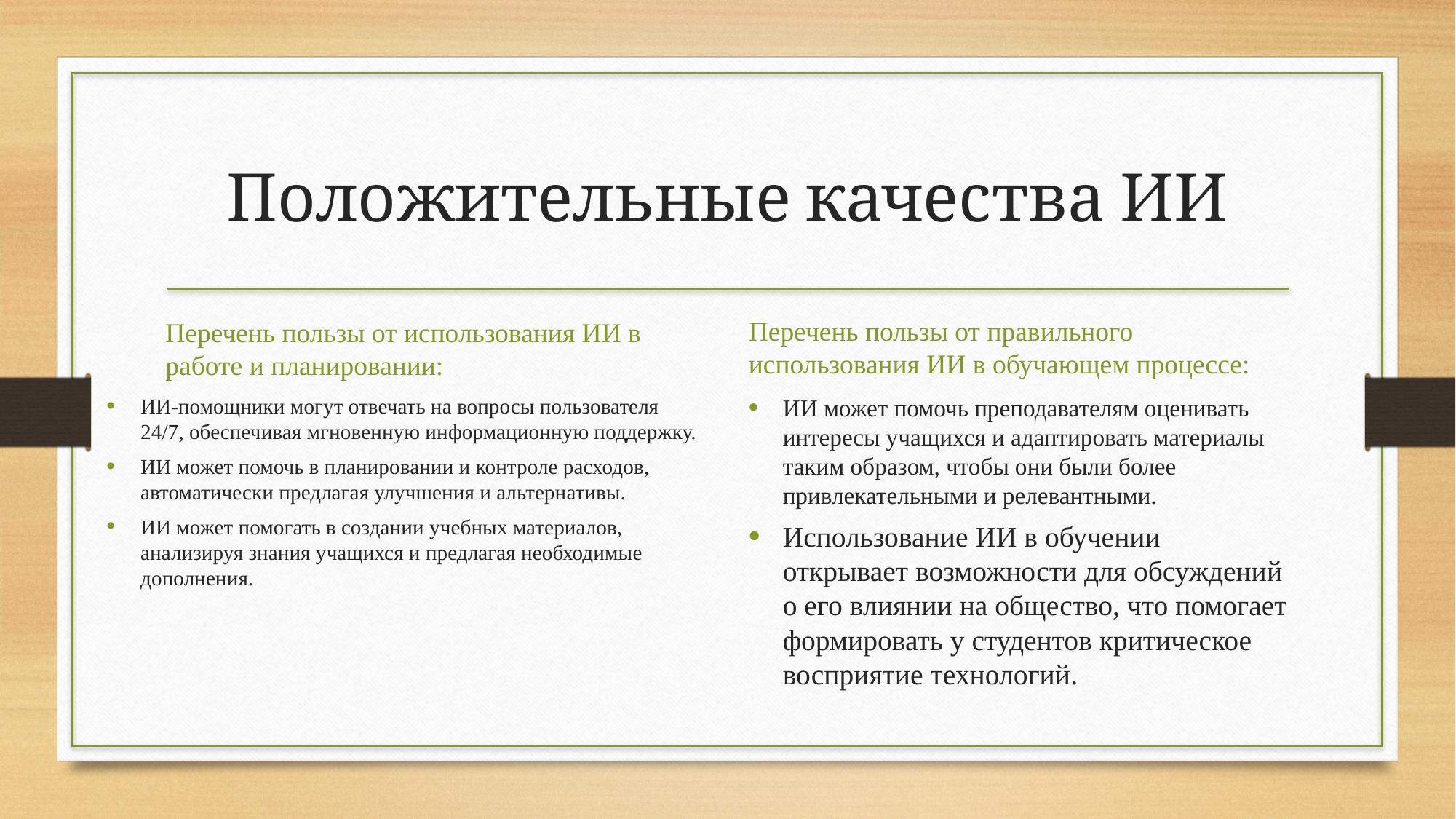

# Положительные качества ИИ
Перечень пользы от использования ИИ в работе и планировании:
Перечень пользы от правильного использования ИИ в обучающем процессе:

ИИ-помощники могут отвечать на вопросы пользователя 24/7, обеспечивая мгновенную информационную поддержку.
ИИ может помочь в планировании и контроле расходов, автоматически предлагая улучшения и альтернативы.
ИИ может помогать в создании учебных материалов, анализируя знания учащихся и предлагая необходимые дополнения.

ИИ может помочь преподавателям оценивать интересы учащихся и адаптировать материалы таким образом, чтобы они были более привлекательными и релевантными.
Использование ИИ в обучении открывает возможности для обсуждений о его влиянии на общество, что помогает формировать у студентов критическое восприятие технологий.